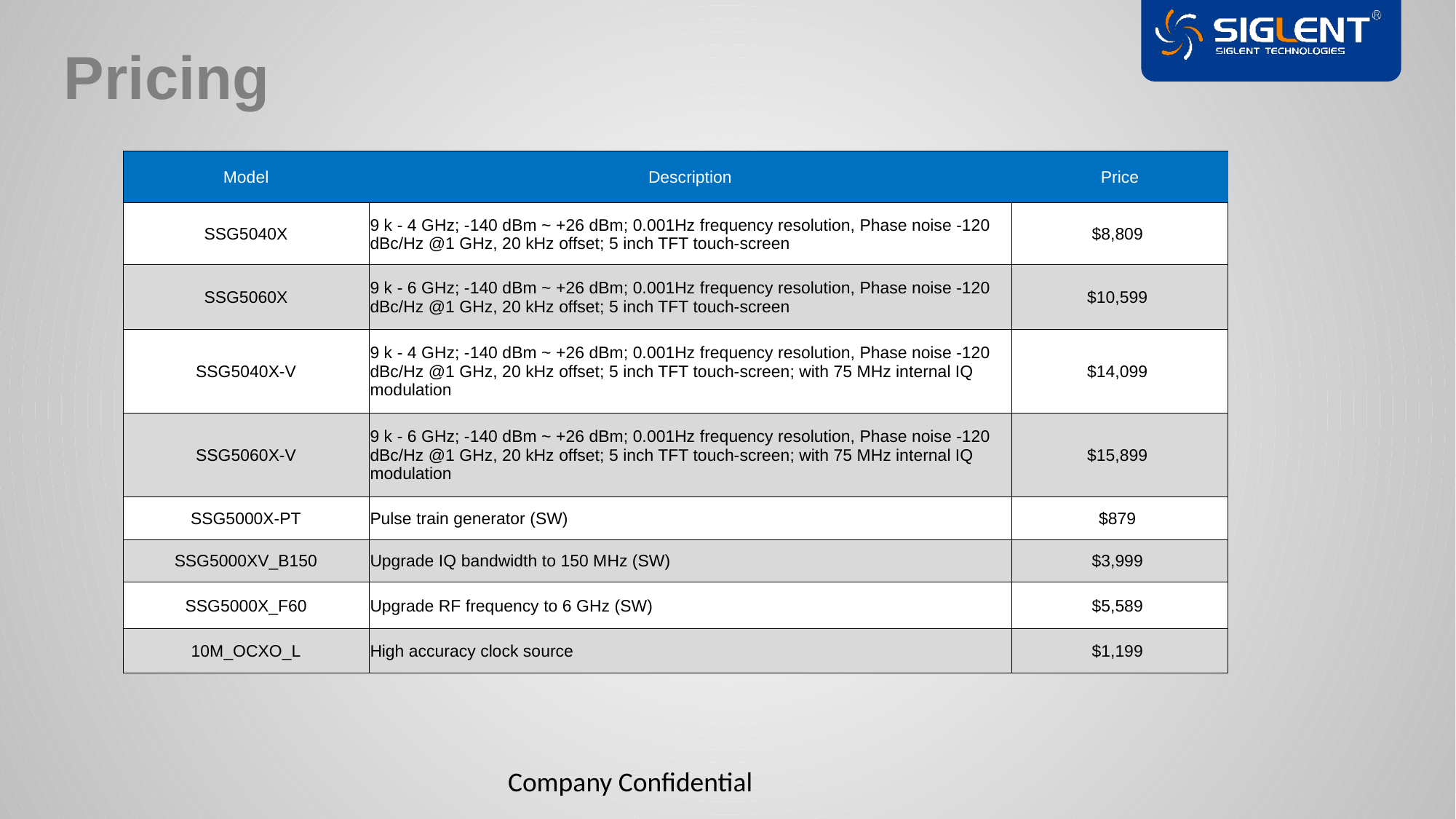

Pricing
| Model | Description | Price |
| --- | --- | --- |
| SSG5040X | 9 k - 4 GHz; -140 dBm ~ +26 dBm; 0.001Hz frequency resolution, Phase noise -120 dBc/Hz @1 GHz, 20 kHz offset; 5 inch TFT touch-screen | $8,809 |
| SSG5060X | 9 k - 6 GHz; -140 dBm ~ +26 dBm; 0.001Hz frequency resolution, Phase noise -120 dBc/Hz @1 GHz, 20 kHz offset; 5 inch TFT touch-screen | $10,599 |
| SSG5040X-V | 9 k - 4 GHz; -140 dBm ~ +26 dBm; 0.001Hz frequency resolution, Phase noise -120 dBc/Hz @1 GHz, 20 kHz offset; 5 inch TFT touch-screen; with 75 MHz internal IQ modulation | $14,099 |
| SSG5060X-V | 9 k - 6 GHz; -140 dBm ~ +26 dBm; 0.001Hz frequency resolution, Phase noise -120 dBc/Hz @1 GHz, 20 kHz offset; 5 inch TFT touch-screen; with 75 MHz internal IQ modulation | $15,899 |
| SSG5000X-PT | Pulse train generator (SW) | $879 |
| SSG5000XV\_B150 | Upgrade IQ bandwidth to 150 MHz (SW) | $3,999 |
| SSG5000X\_F60 | Upgrade RF frequency to 6 GHz (SW) | $5,589 |
| 10M\_OCXO\_L | High accuracy clock source | $1,199 |
Company Confidential